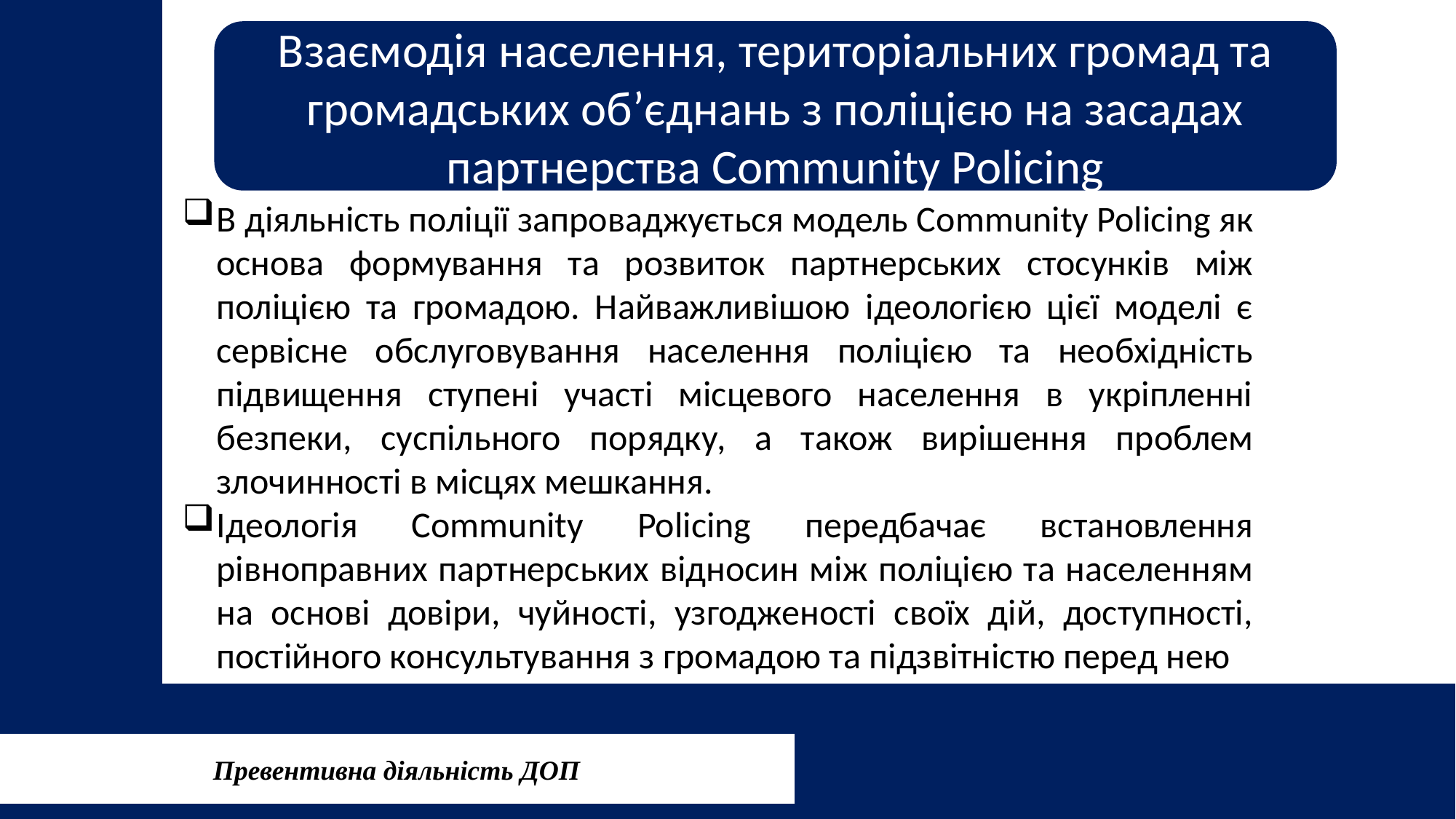

Взаємодія населення, територіальних громад та громадських об’єднань з поліцією на засадах партнерства Сommunity Policing
В діяльність поліції запроваджується модель Сommunity Policing як основа формування та розвиток партнерських стосунків між поліцією та громадою. Найважливішою ідеологією цієї моделі є сервісне обслуговування населення поліцією та необхідність підвищення ступені участі місцевого населення в укріпленні безпеки, суспільного порядку, а також вирішення проблем злочинності в місцях мешкання.
Ідеологія Сommunity Policing передбачає встановлення рівноправних партнерських відносин між поліцією та населенням на основі довіри, чуйності, узгодженості своїх дій, доступності, постійного консультування з громадою та підзвітністю перед нею

Превентивна діяльність ДОП